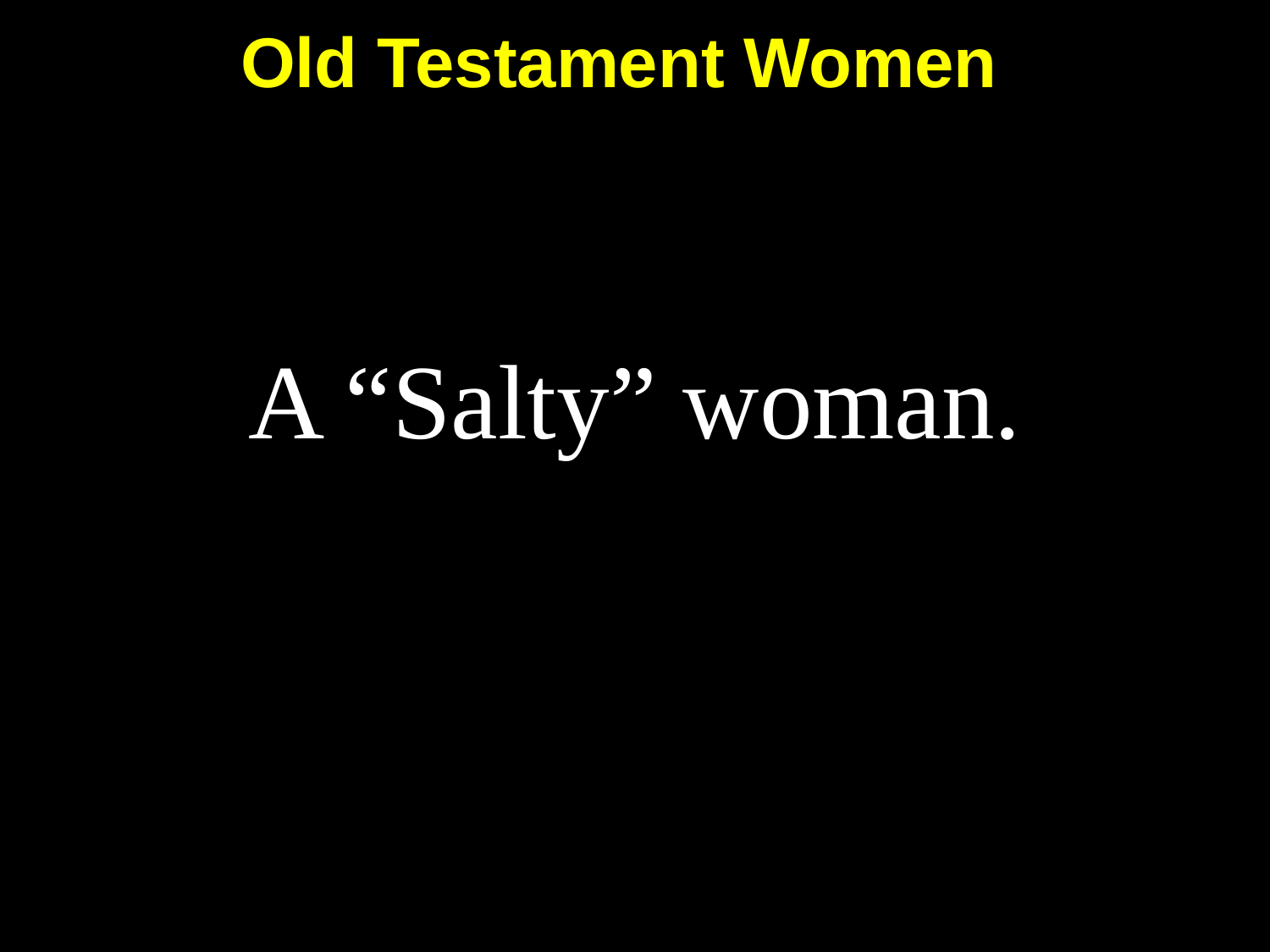

Old Testament Women
# A “Salty” woman.